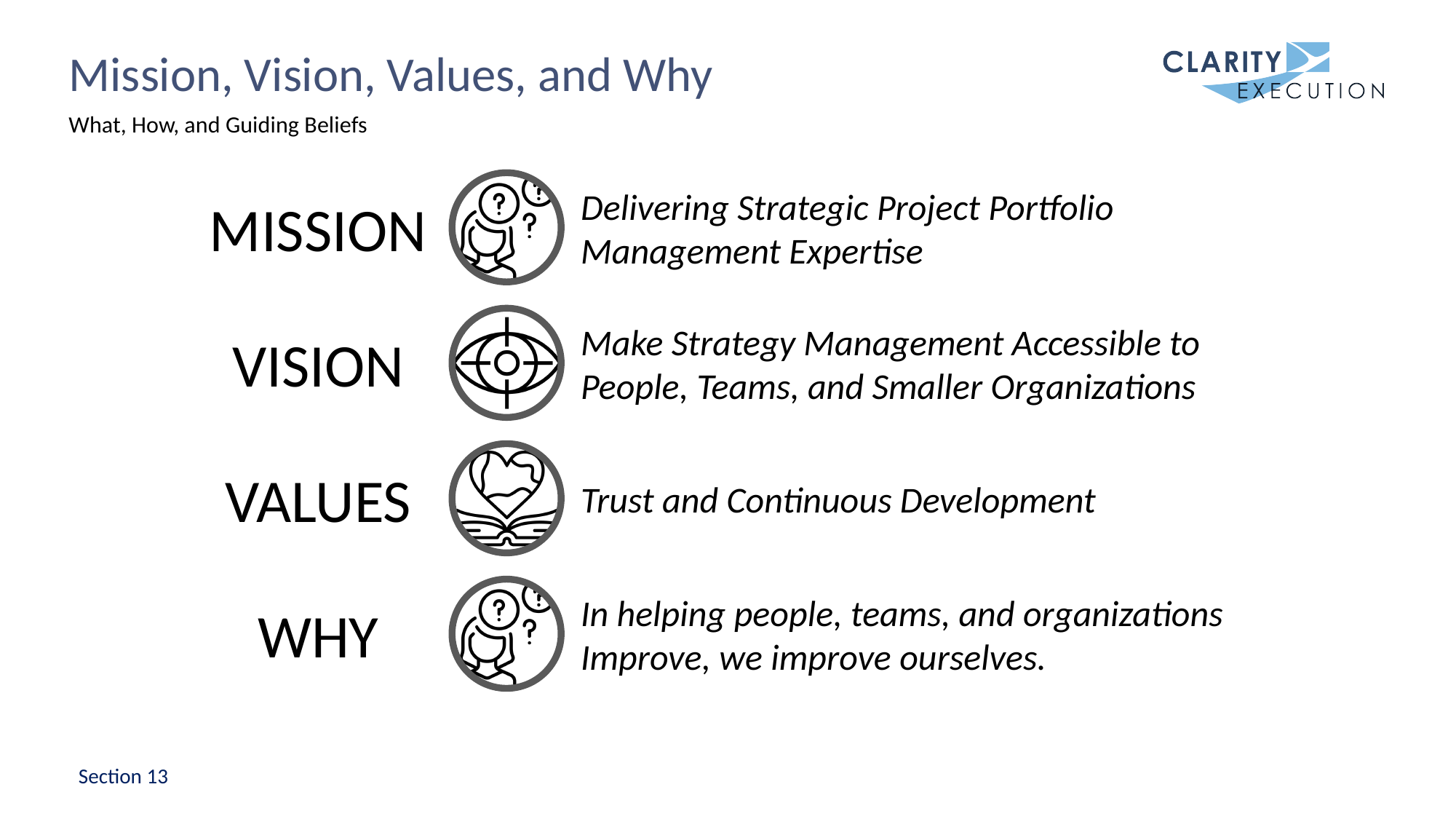

# Mission, Vision, Values, and Why
What, How, and Guiding Beliefs
MISSION

Delivering Strategic Project Portfolio Management Expertise
VISION

Make Strategy Management Accessible to People, Teams, and Smaller Organizations
VALUES

Trust and Continuous Development
WHY

In helping people, teams, and organizations Improve, we improve ourselves.
Section 13